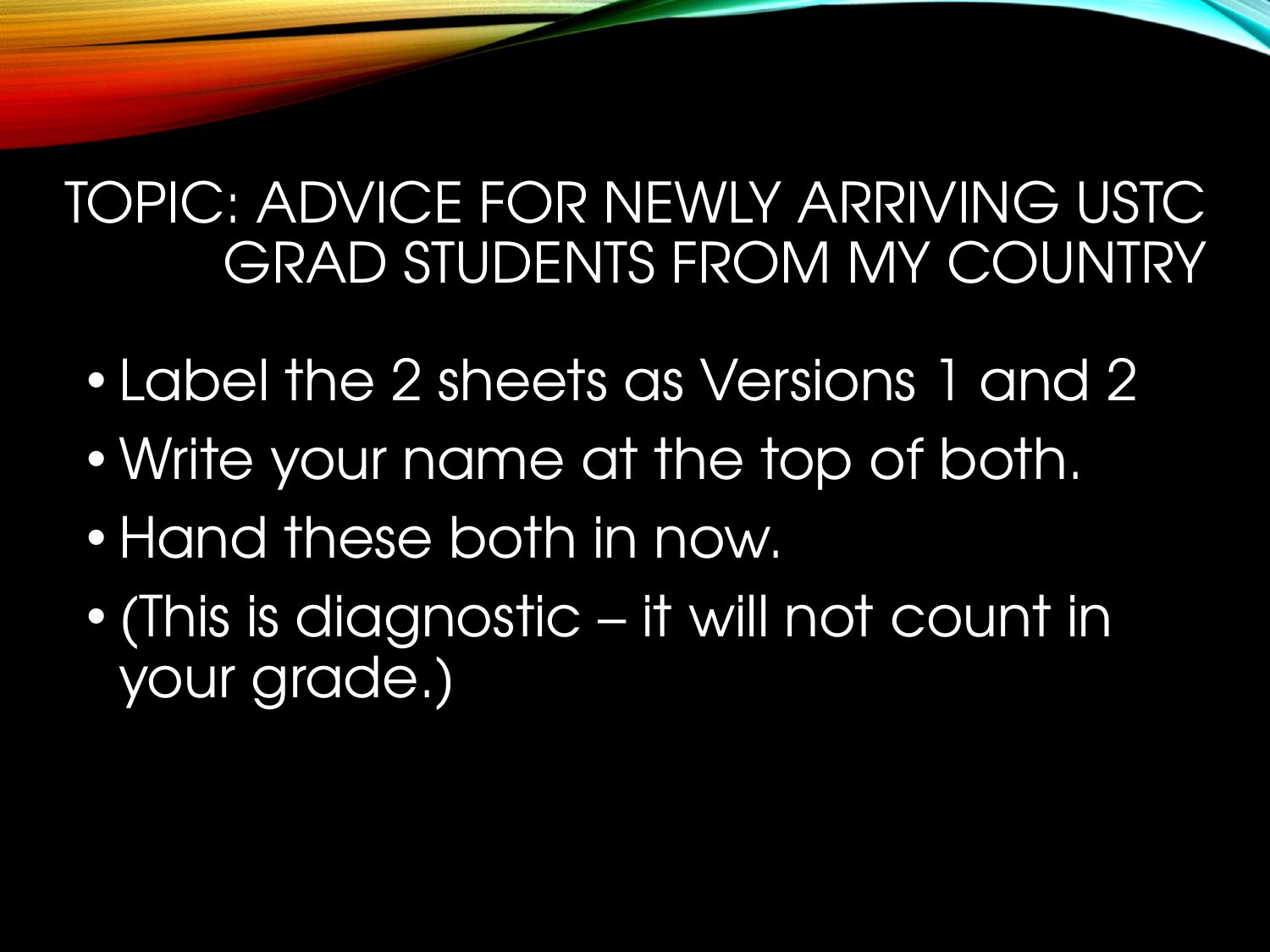

# Topic: Advice for newly arriving USTC grad students from my country
Label the 2 sheets as Versions 1 and 2
Write your name at the top of both.
Hand these both in now.
(This is diagnostic – it will not count in your grade.)